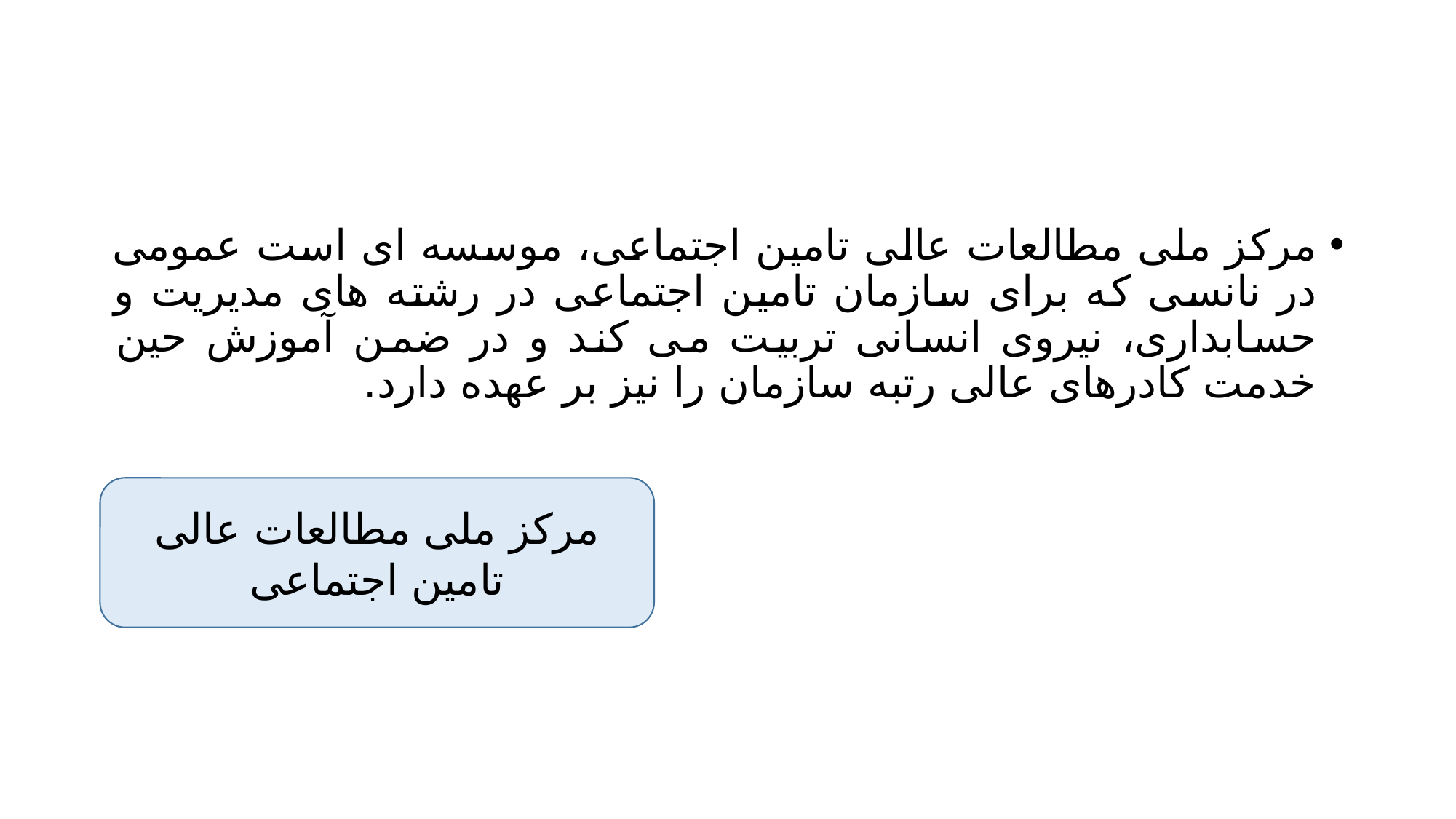

#
مرکز ملی مطالعات عالی تامین اجتماعی، موسسه ای است عمومی در نانسی که برای سازمان تامین اجتماعی در رشته های مدیریت و حسابداری، نیروی انسانی تربیت می کند و در ضمن آموزش حین خدمت کادرهای عالی رتبه سازمان را نیز بر عهده دارد.
مرکز ملی مطالعات عالی تامین اجتماعی